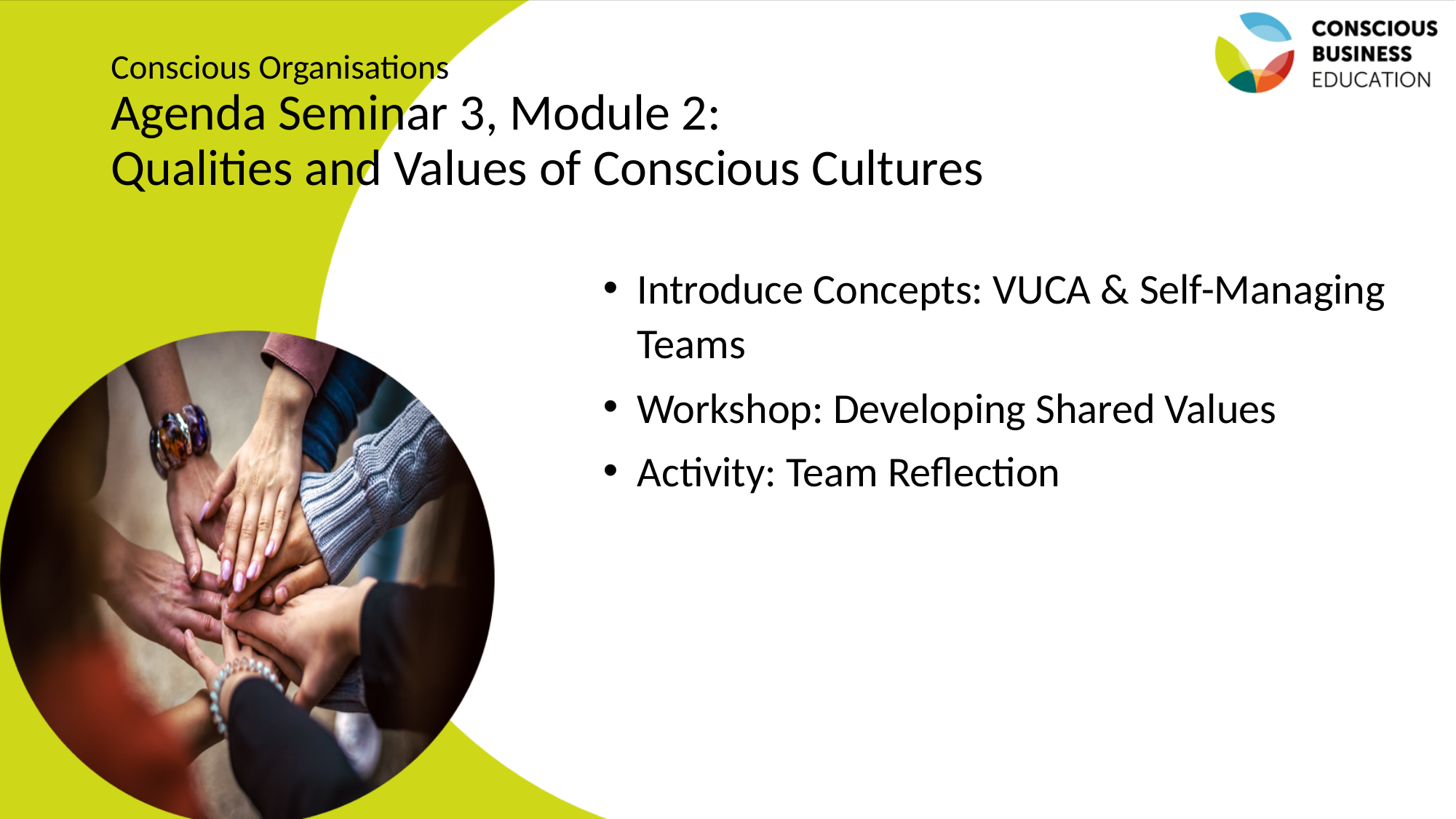

# Conscious Organisations Agenda Seminar 3, Module 2: Qualities and Values of Conscious Cultures
Introduce Concepts: VUCA & Self-Managing Teams
Workshop: Developing Shared Values
Activity: Team Reflection